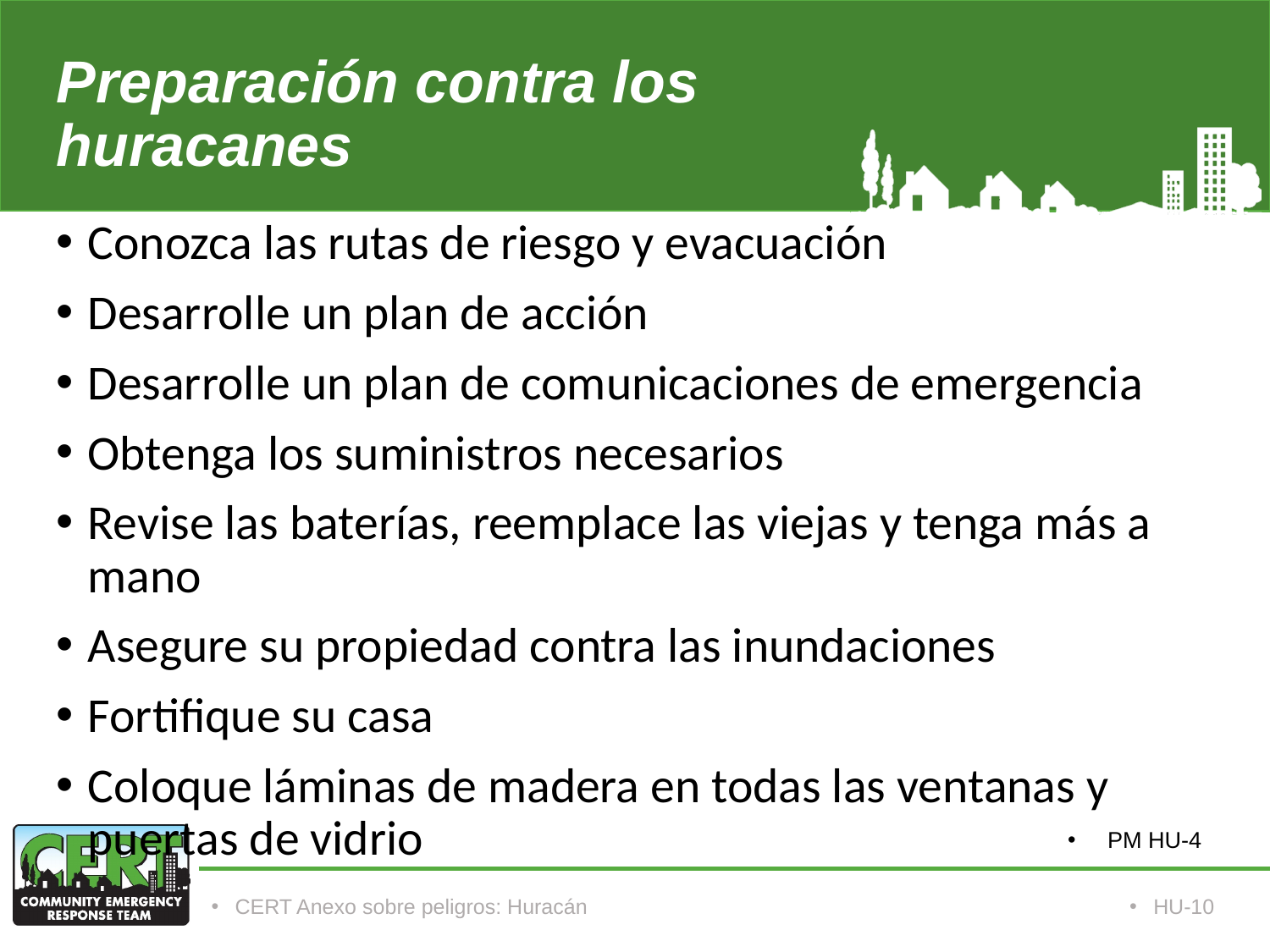

# Preparación contra los huracanes
Conozca las rutas de riesgo y evacuación
Desarrolle un plan de acción
Desarrolle un plan de comunicaciones de emergencia
Obtenga los suministros necesarios
Revise las baterías, reemplace las viejas y tenga más a mano
Asegure su propiedad contra las inundaciones
Fortifique su casa
Coloque láminas de madera en todas las ventanas y puertas de vidrio
PM HU-4
CERT Anexo sobre peligros: Huracán
HU-10